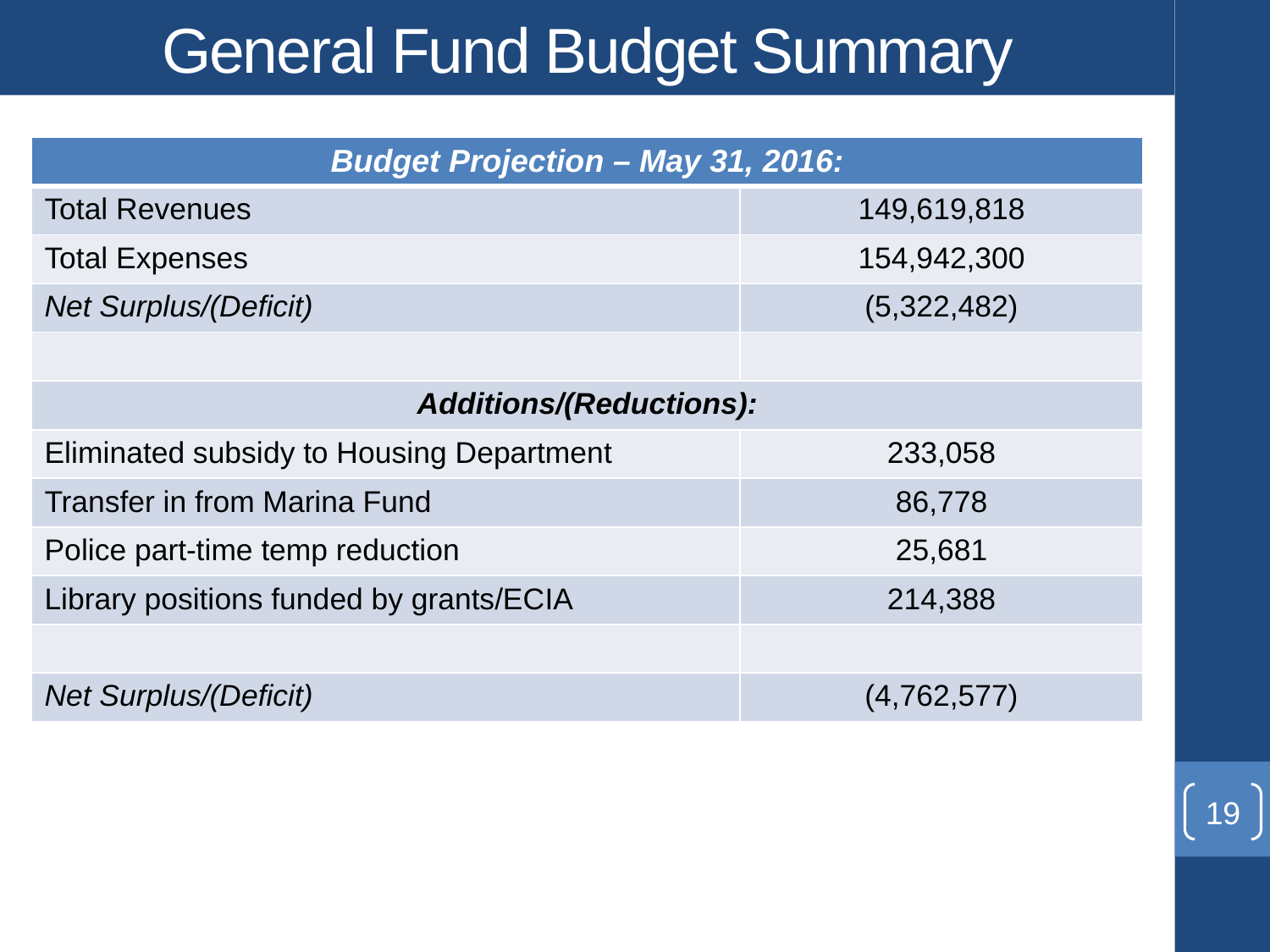

# General Fund Budget Summary
| Budget Projection – May 31, 2016: |  |
| --- | --- |
| Total Revenues | 149,619,818 |
| Total Expenses | 154,942,300 |
| Net Surplus/(Deficit) | (5,322,482) |
|  |  |
| Additions/(Reductions): |  |
| Eliminated subsidy to Housing Department | 233,058 |
| Transfer in from Marina Fund | 86,778 |
| Police part-time temp reduction | 25,681 |
| Library positions funded by grants/ECIA | 214,388 |
|  |  |
| Net Surplus/(Deficit) | (4,762,577) |
19